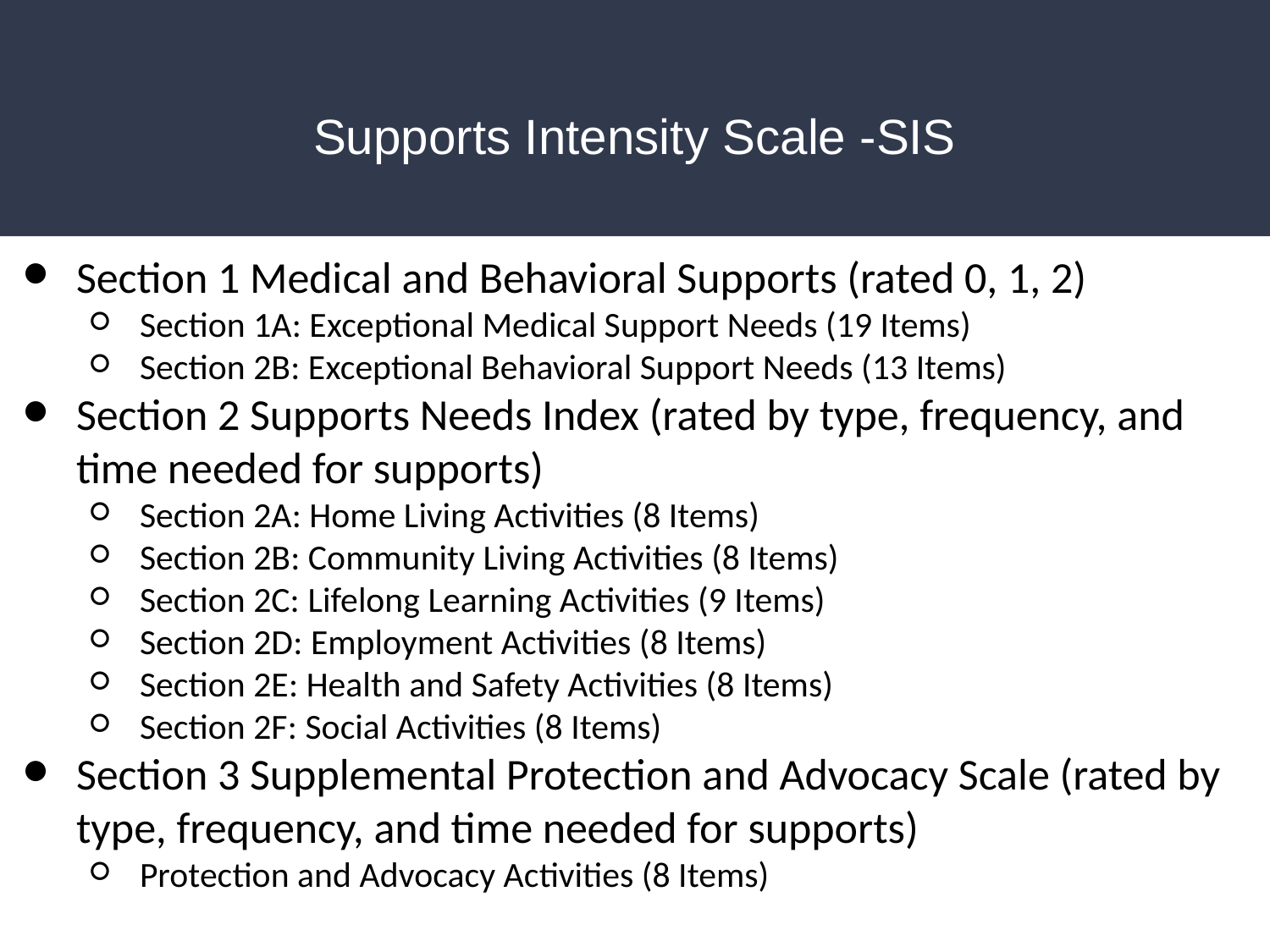

# Supports Intensity Scale -SIS
Section 1 Medical and Behavioral Supports (rated 0, 1, 2)
Section 1A: Exceptional Medical Support Needs (19 Items)
Section 2B: Exceptional Behavioral Support Needs (13 Items)
Section 2 Supports Needs Index (rated by type, frequency, and time needed for supports)
Section 2A: Home Living Activities (8 Items)
Section 2B: Community Living Activities (8 Items)
Section 2C: Lifelong Learning Activities (9 Items)
Section 2D: Employment Activities (8 Items)
Section 2E: Health and Safety Activities (8 Items)
Section 2F: Social Activities (8 Items)
Section 3 Supplemental Protection and Advocacy Scale (rated by type, frequency, and time needed for supports)
Protection and Advocacy Activities (8 Items)